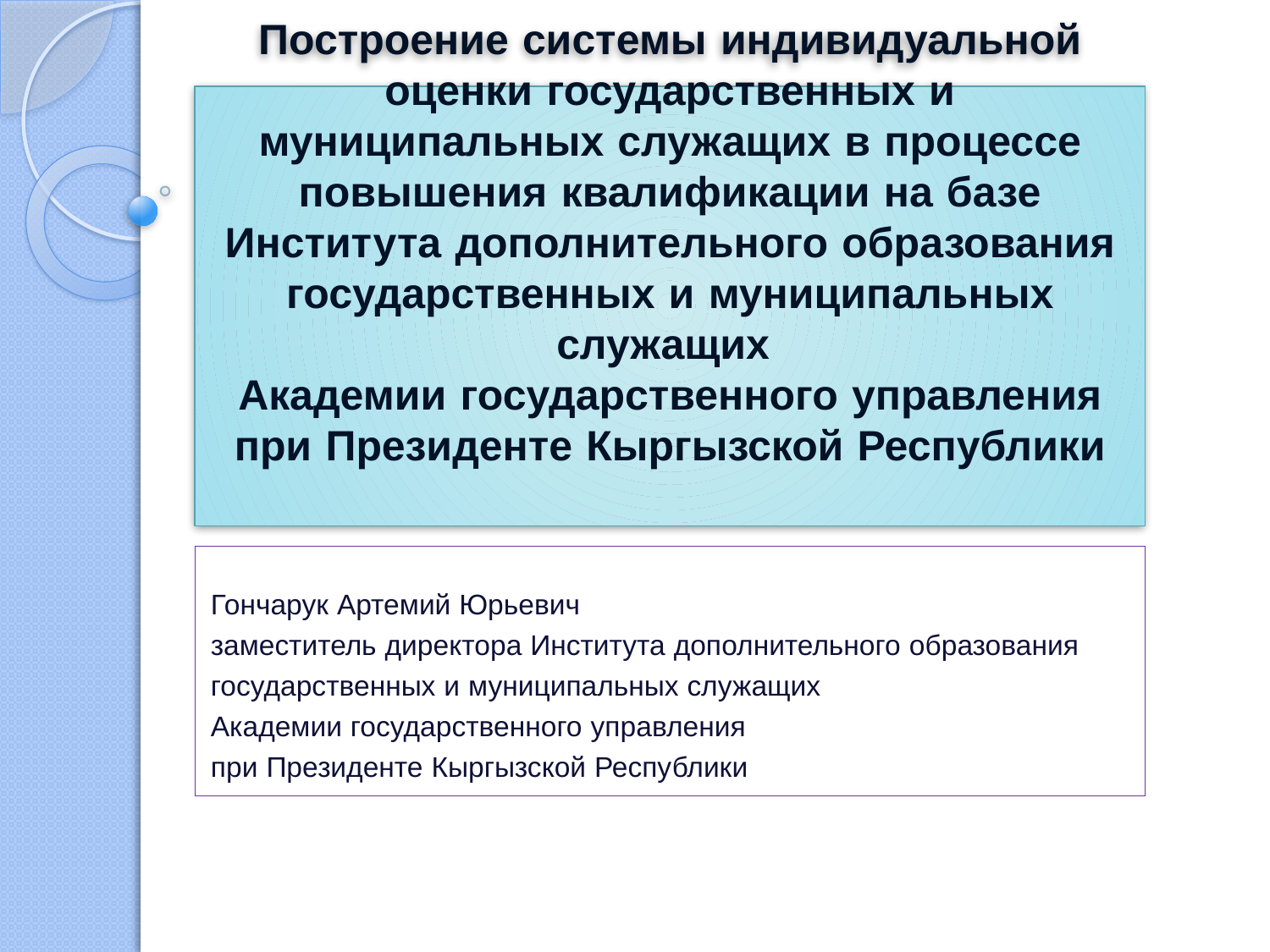

# Построение системы индивидуальной оценки государственных и муниципальных служащих в процессе повышения квалификации на базе Института дополнительного образования государственных и муниципальных служащих Академии государственного управления при Президенте Кыргызской Республики

Гончарук Артемий Юрьевич
заместитель директора Института дополнительного образования
государственных и муниципальных служащих
Академии государственного управления
при Президенте Кыргызской Республики